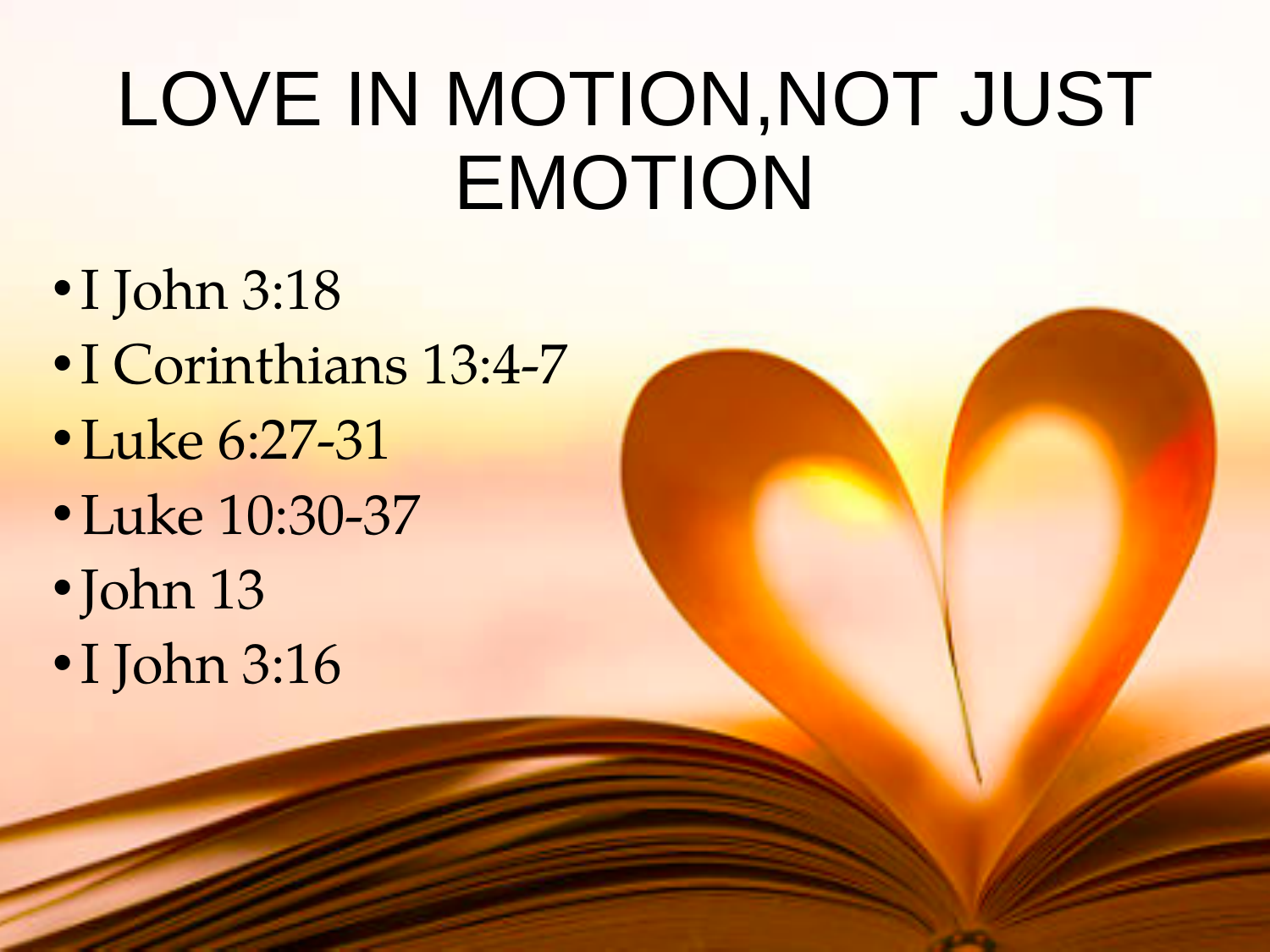

# LOVE IN MOTION,NOT JUST EMOTION
I John 3:18
I Corinthians 13:4-7
Luke 6:27-31
Luke 10:30-37
John 13
I John 3:16